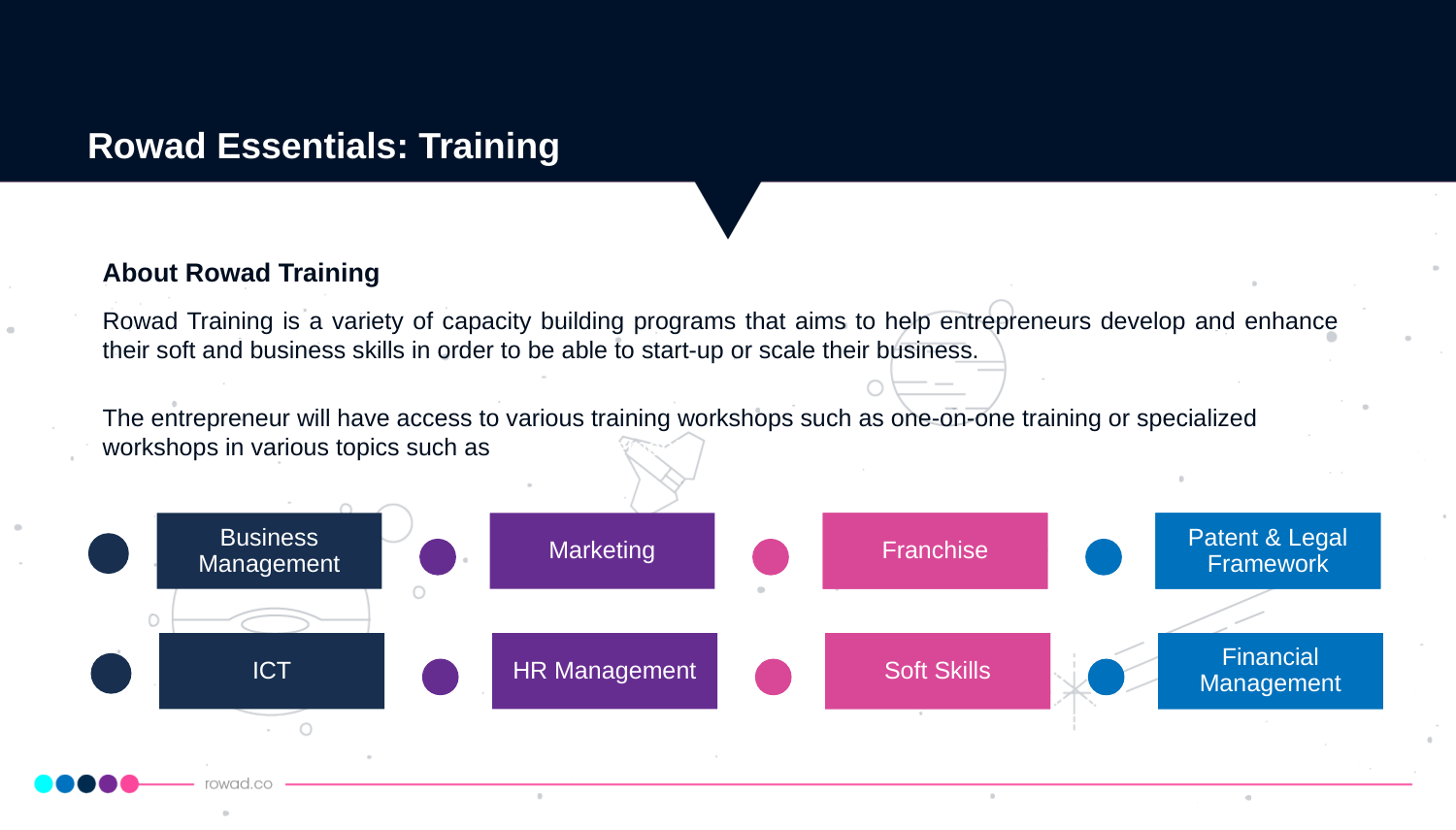

# Rowad Essentials: Training
About Rowad Training
Rowad Training is a variety of capacity building programs that aims to help entrepreneurs develop and enhance their soft and business skills in order to be able to start-up or scale their business.

The entrepreneur will have access to various training workshops such as one-on-one training or specialized workshops in various topics such as HR Management

Business Management

Marketing

Franchise

Patent & Legal Framework

HR Management

ICT

Soft Skills

Financial Management